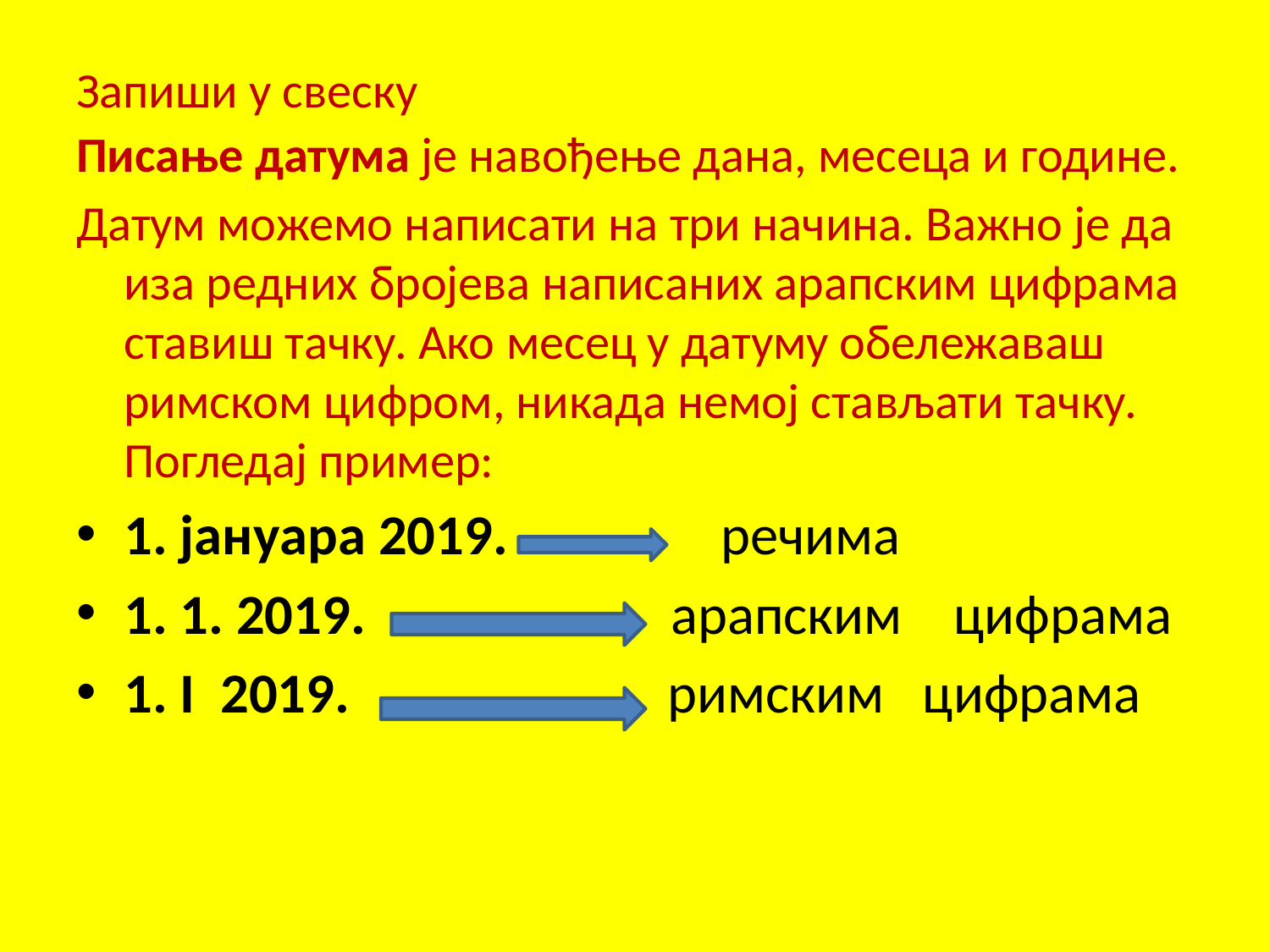

# Запиши у свеску
Писање датума је навођење дана, месеца и године.
Датум можемо написати на три начина. Важно је да иза редних бројева написаних арапским цифрама ставиш тачку. Ако месец у датуму обележаваш римском цифром, никада немој стављати тачку. Погледај пример:
1. јануара 2019.	       речима
1. 1. 2019.                        арапским    цифрама
1. I  2019.                         римским   цифрама